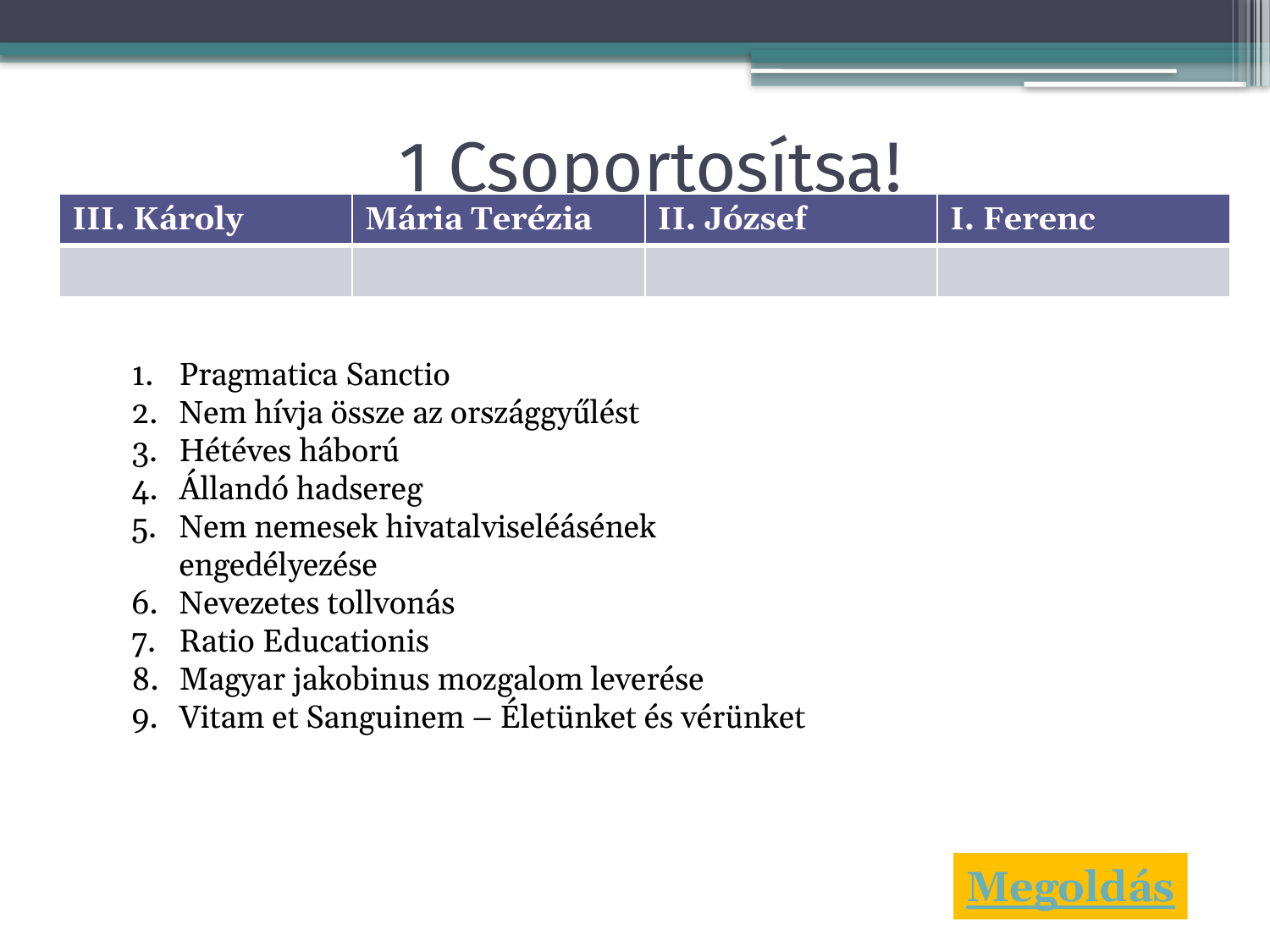

# 1 Csoportosítsa!
| III. Károly | Mária Terézia | II. József | I. Ferenc |
| --- | --- | --- | --- |
|  |  |  |  |
Pragmatica Sanctio
Nem hívja össze az országgyűlést
Hétéves háború
Állandó hadsereg
Nem nemesek hivatalviseléásének engedélyezése
Nevezetes tollvonás
Ratio Educationis
Magyar jakobinus mozgalom leverése
Vitam et Sanguinem – Életünket és vérünket
Megoldás